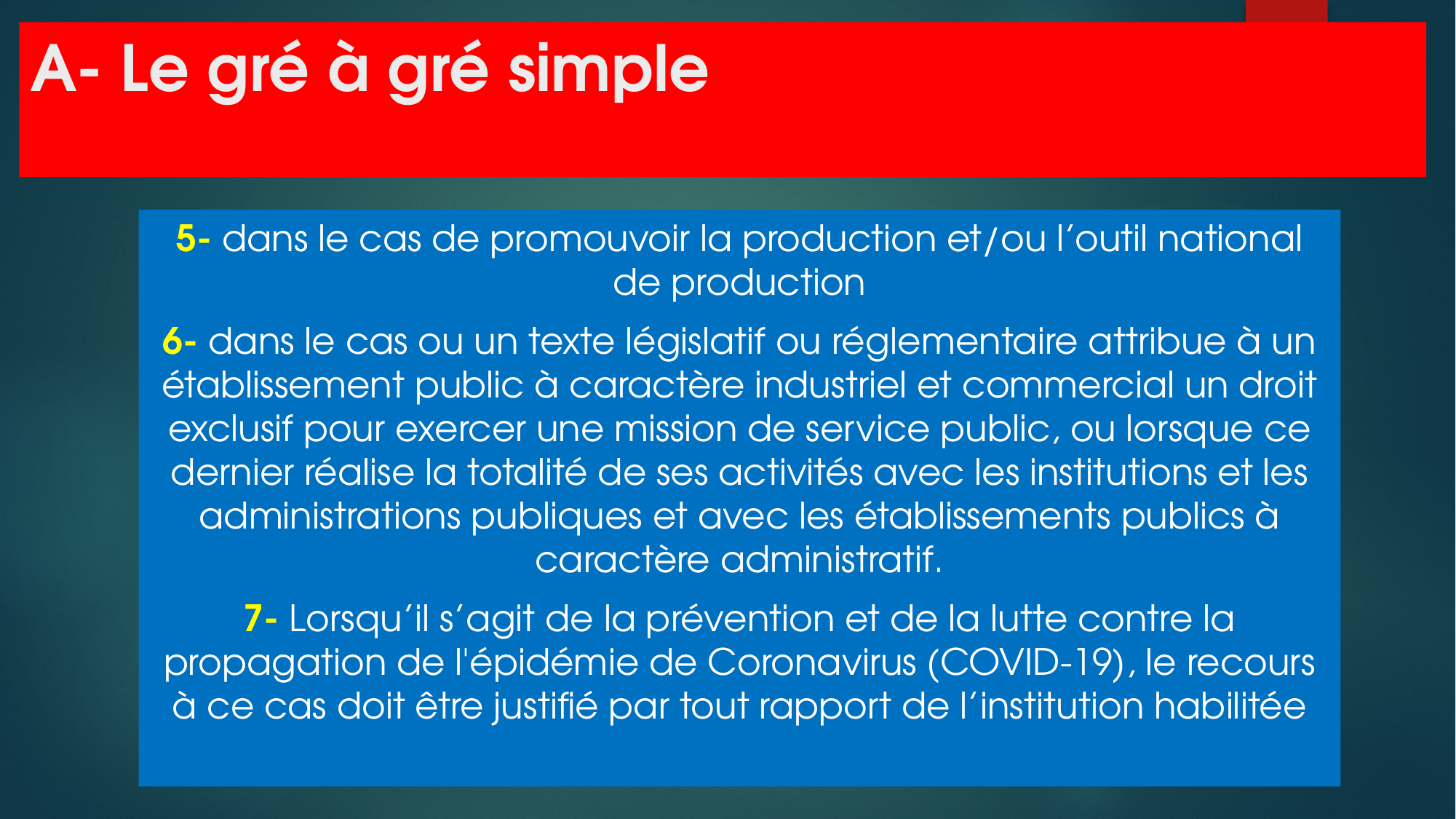

A- Le gré à gré simple
5- dans le cas de promouvoir la production et/ou l’outil national de production
6- dans le cas ou un texte législatif ou réglementaire attribue à un établissement public à caractère industriel et commercial un droit exclusif pour exercer une mission de service public, ou lorsque ce dernier réalise la totalité de ses activités avec les institutions et les administrations publiques et avec les établissements publics à caractère administratif.
7- Lorsqu’il s’agit de la prévention et de la lutte contre la propagation de l'épidémie de Coronavirus (COVID-19), le recours à ce cas doit être justifié par tout rapport de l’institution habilitée